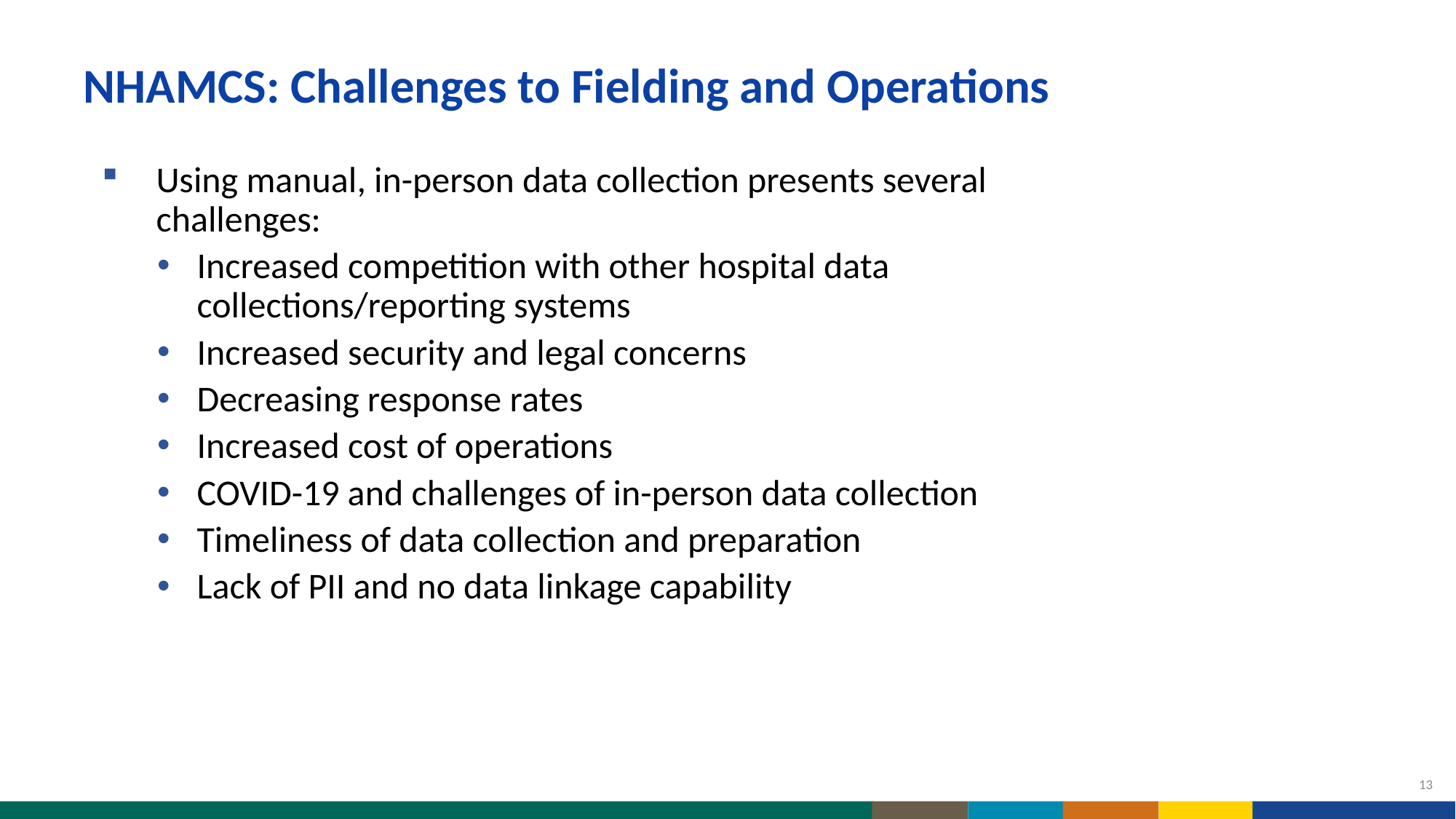

NHAMCS: Challenges to Fielding and Operations

Using manual, in-person data collection presents several challenges:
Increased competition with other hospital data collections/reporting systems
Increased security and legal concerns
Decreasing response rates
Increased cost of operations
COVID-19 and challenges of in-person data collection
Timeliness of data collection and preparation
Lack of PII and no data linkage capability

13